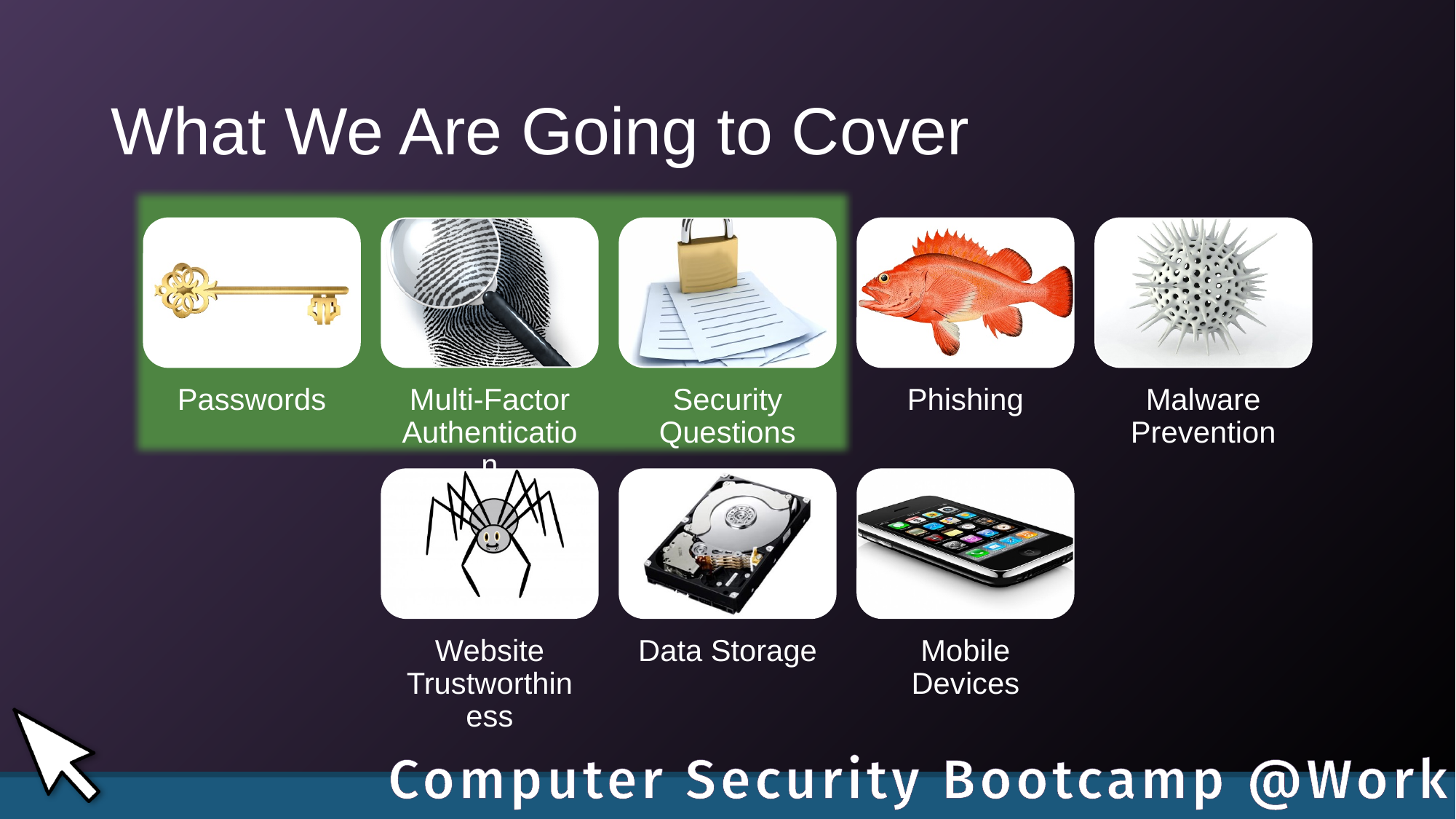

# What We Are Going to Cover

Passwords
Multi-Factor Authentication
Security Questions
Phishing
Malware Prevention
Website Trustworthiness
Data Storage
Mobile Devices